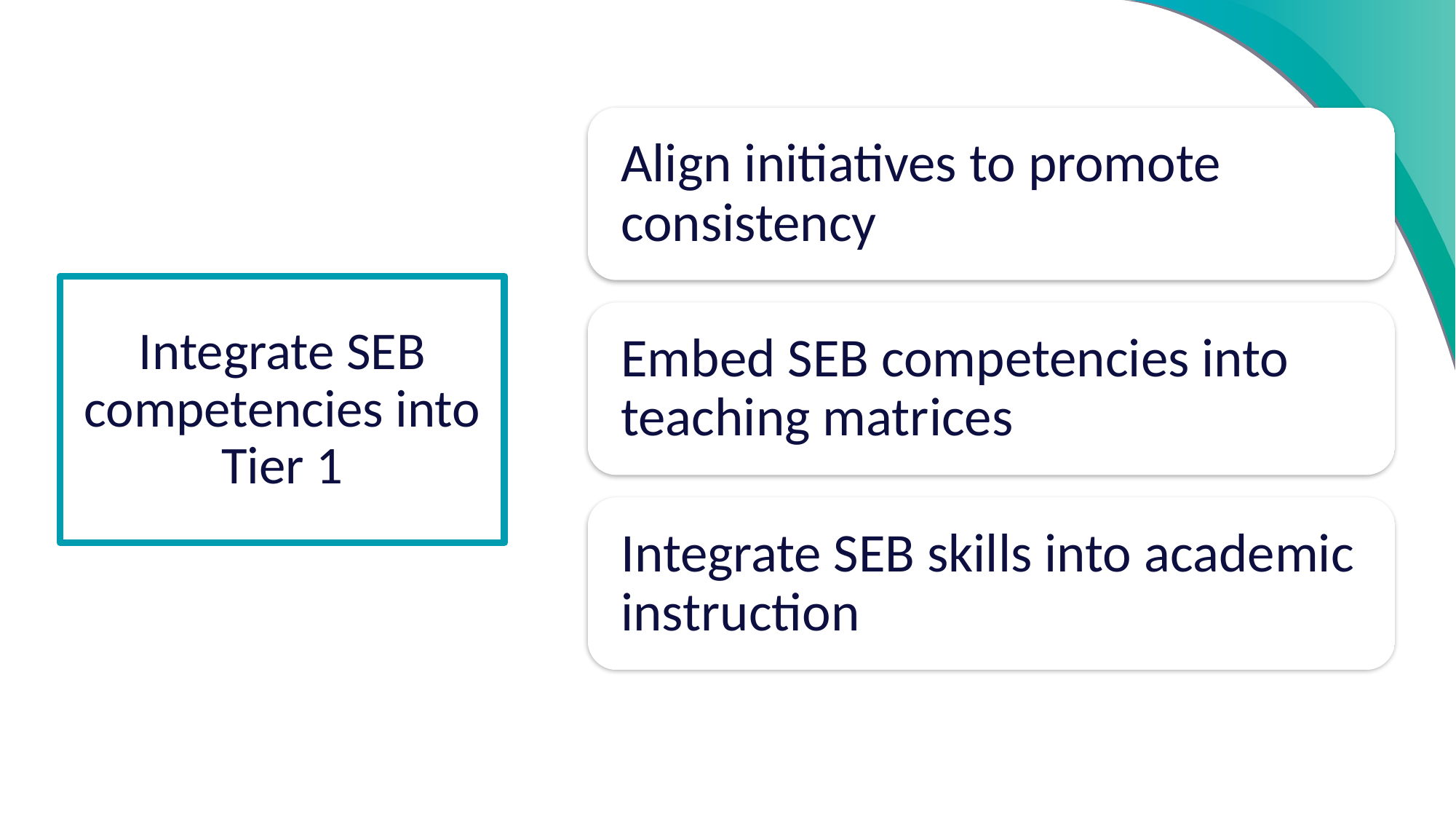

Align initiatives to promote consistency
Embed SEB competencies into teaching matrices
Integrate SEB skills into academic instruction

Integrate SEB competencies into Tier 1